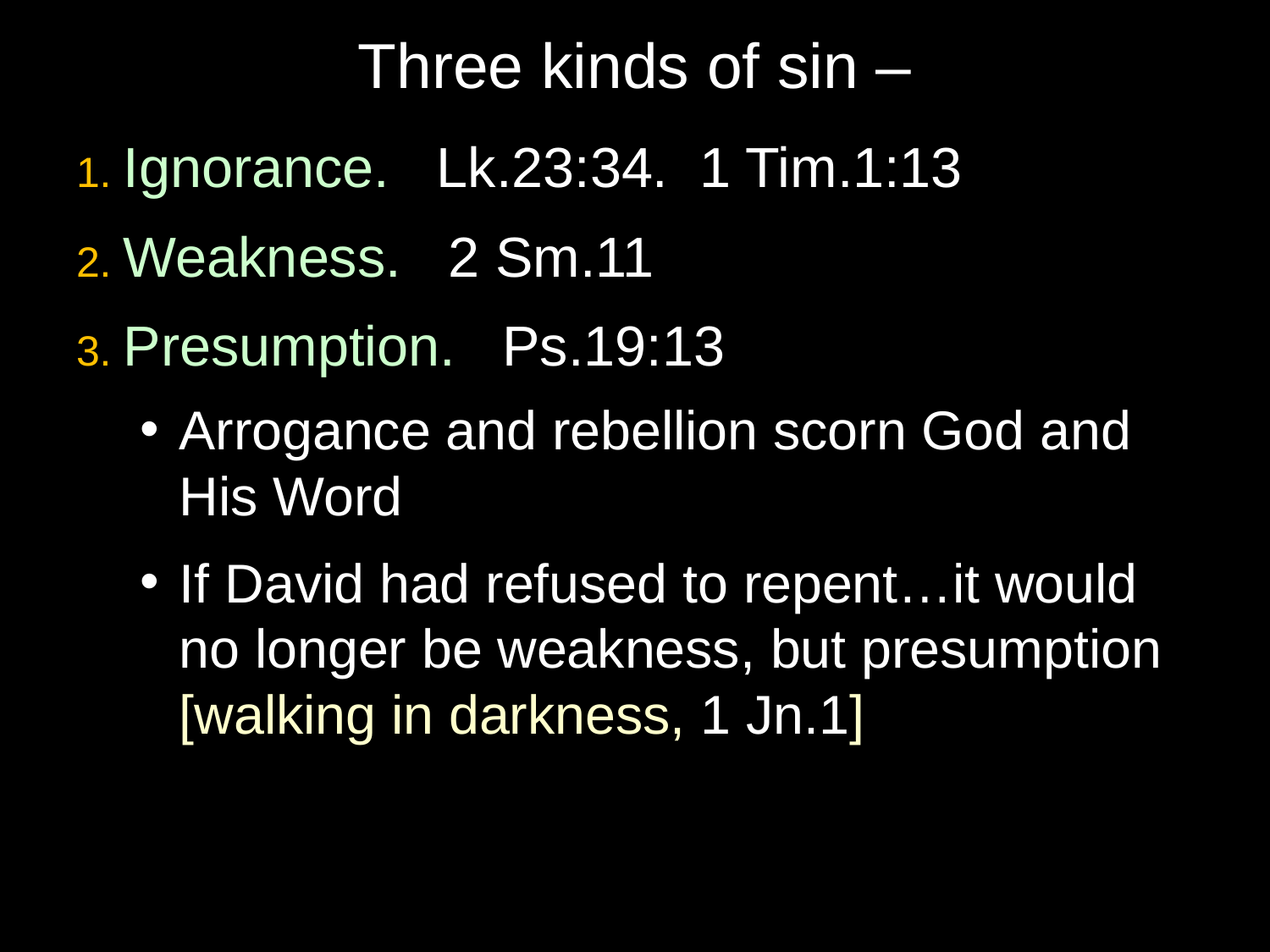

# Three kinds of sin –
1. Ignorance.   Lk.23:34.  1 Tim.1:13
2. Weakness.   2 Sm.11
3. Presumption.   Ps.19:13
Arrogance and rebellion scorn God and His Word
If David had refused to repent…it would no longer be weakness, but presumption [walking in darkness, 1 Jn.1]